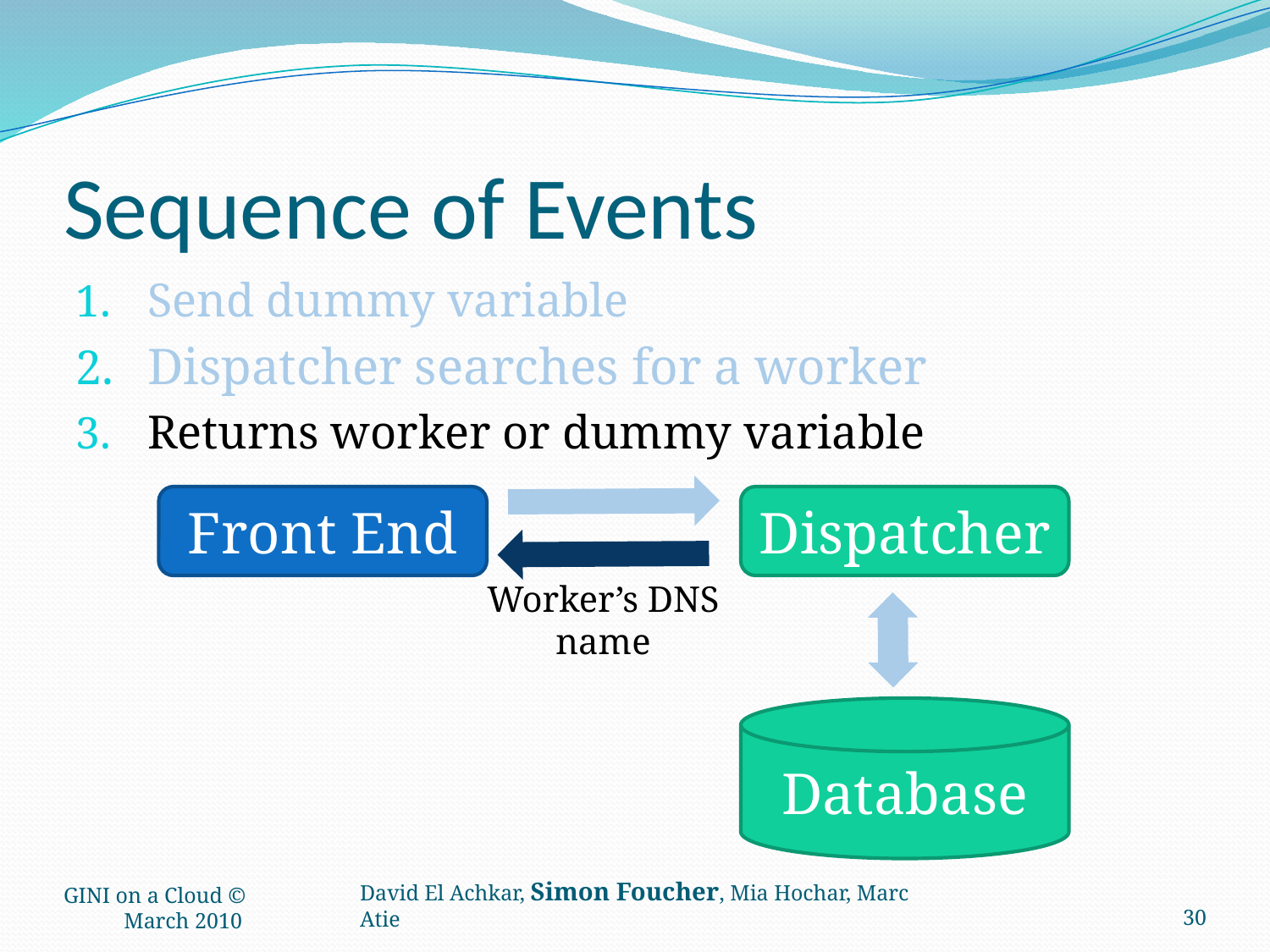

# Sequence of Events
Send dummy variable
Dispatcher searches for a worker

Returns worker or dummy variable

Front End
Dispatcher

Worker’s DNS name

Database
GINI on a Cloud ©                                March 2010
30
David El Achkar, Simon Foucher, Mia Hochar, Marc Atie